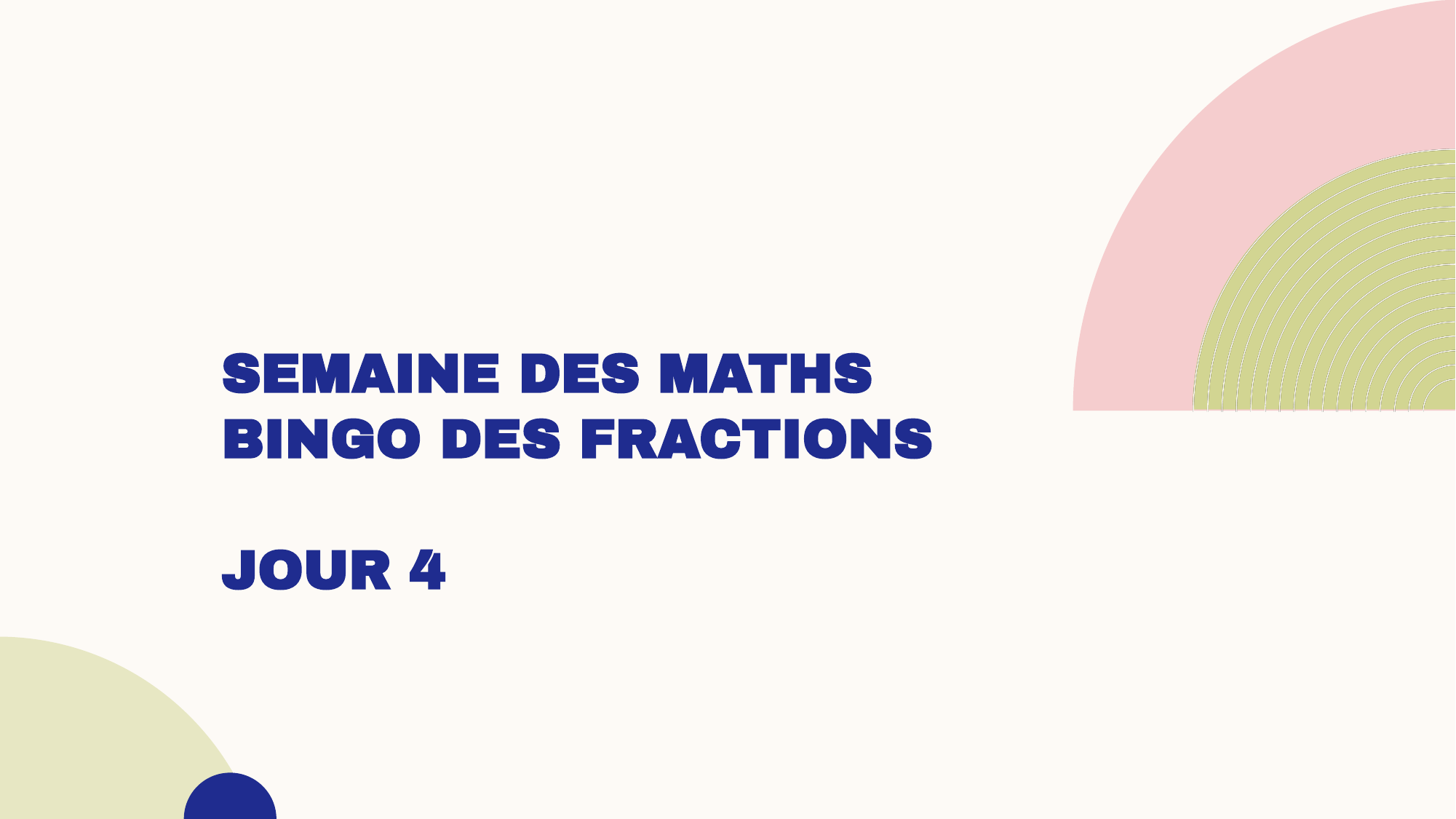

# SEMAINE DES MATHS BINGO des FRACTIONS JOUR 4